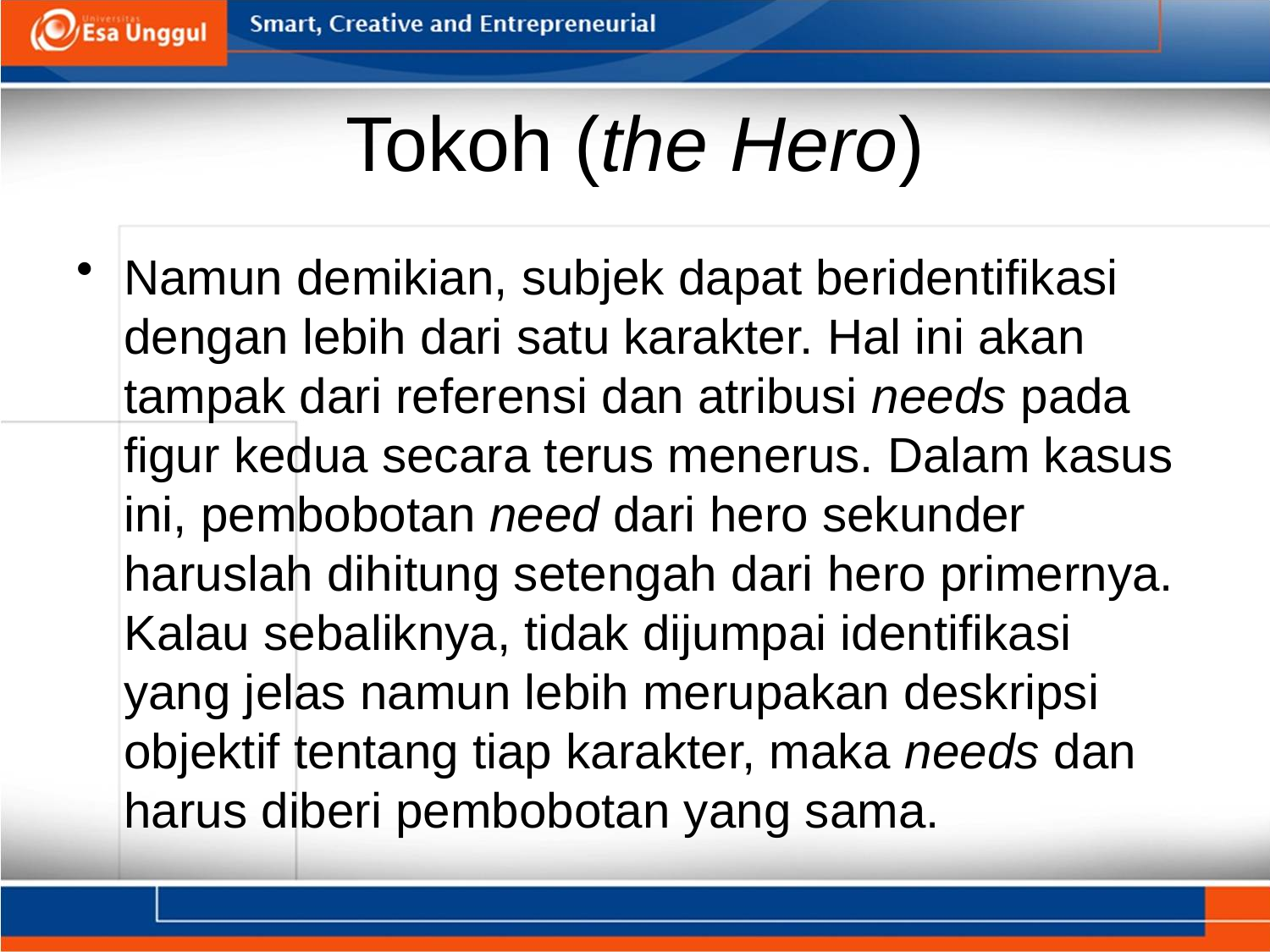

# Tokoh (the Hero)
Namun demikian, subjek dapat beridentifikasi dengan lebih dari satu karakter. Hal ini akan tampak dari referensi dan atribusi needs pada figur kedua secara terus menerus. Dalam kasus ini, pembobotan need dari hero sekunder haruslah dihitung setengah dari hero primernya. Kalau sebaliknya, tidak dijumpai identifikasi yang jelas namun lebih merupakan deskripsi objektif tentang tiap karakter, maka needs dan harus diberi pembobotan yang sama.